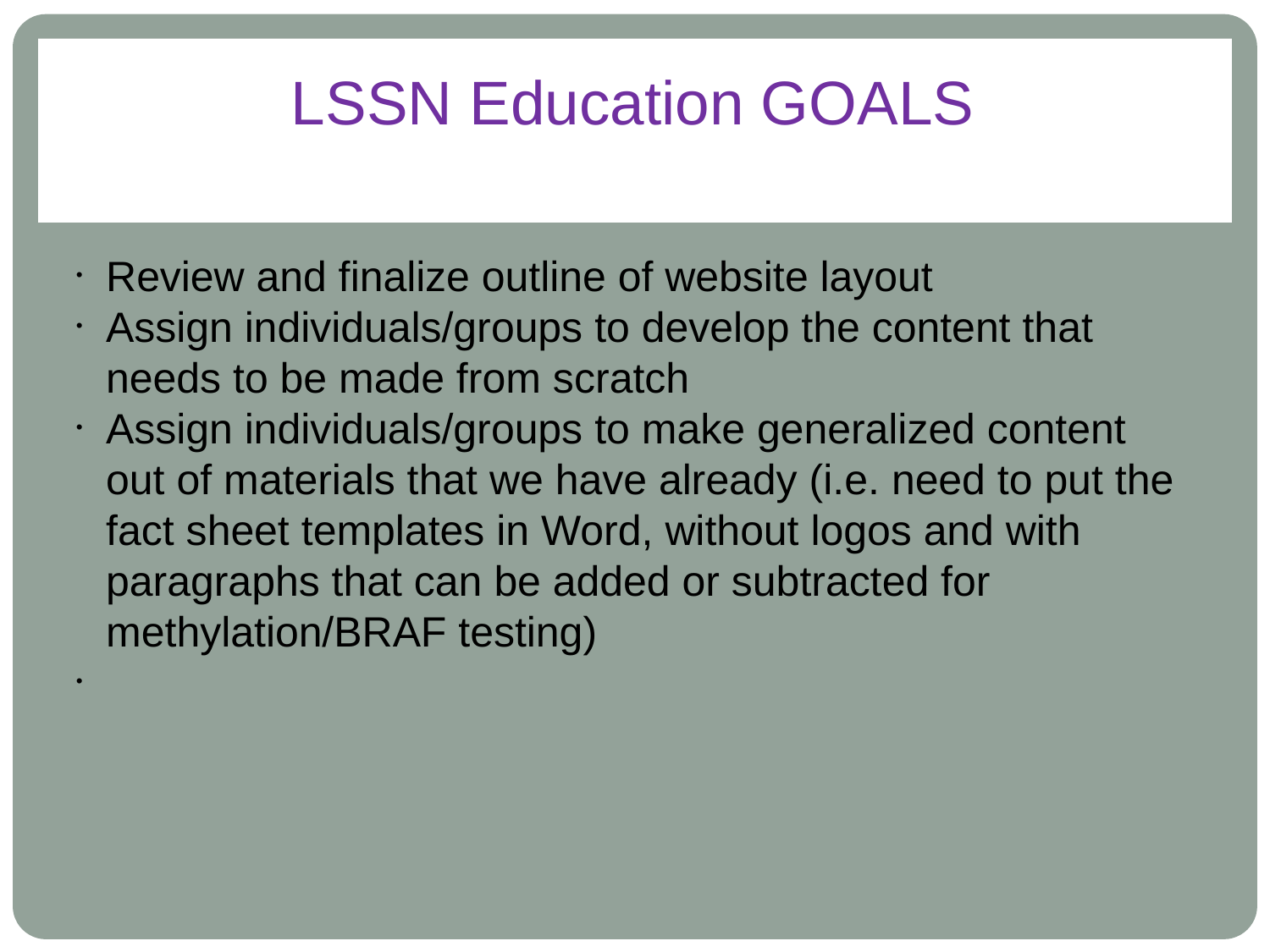

LSSN Education GOALS
Review and finalize outline of website layout
Assign individuals/groups to develop the content that needs to be made from scratch
Assign individuals/groups to make generalized content out of materials that we have already (i.e. need to put the fact sheet templates in Word, without logos and with paragraphs that can be added or subtracted for methylation/BRAF testing)